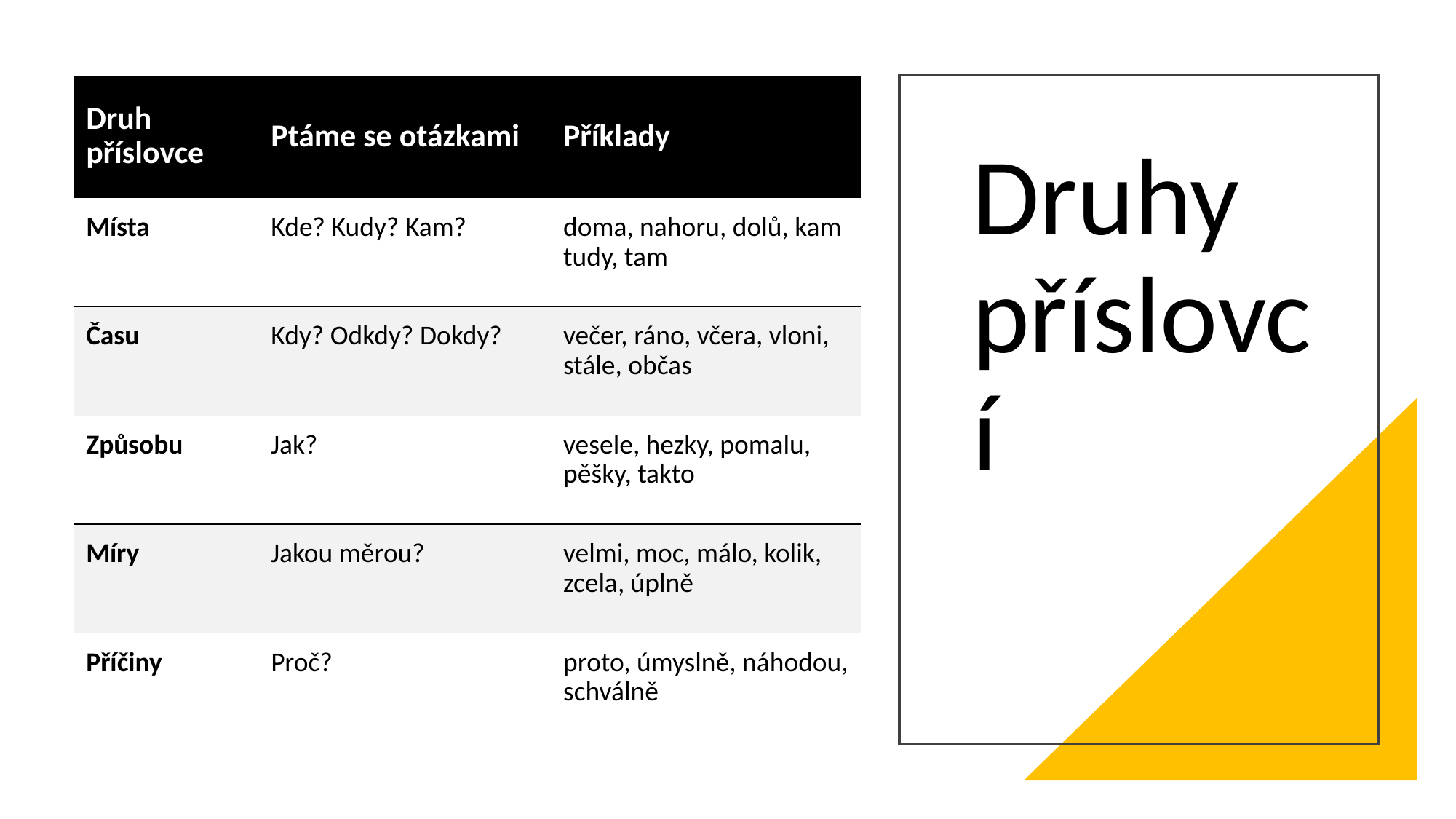

| Druh příslovce | Ptáme se otázkami | Příklady |
| --- | --- | --- |
| Místa | Kde? Kudy? Kam? | doma, nahoru, dolů, kam tudy, tam |
| Času | Kdy? Odkdy? Dokdy? | večer, ráno, včera, vloni, stále, občas |
| Způsobu | Jak? | vesele, hezky, pomalu, pěšky, takto |
| Míry | Jakou měrou? | velmi, moc, málo, kolik, zcela, úplně |
| Příčiny | Proč? | proto, úmyslně, náhodou, schválně |
# Druhy příslovcí